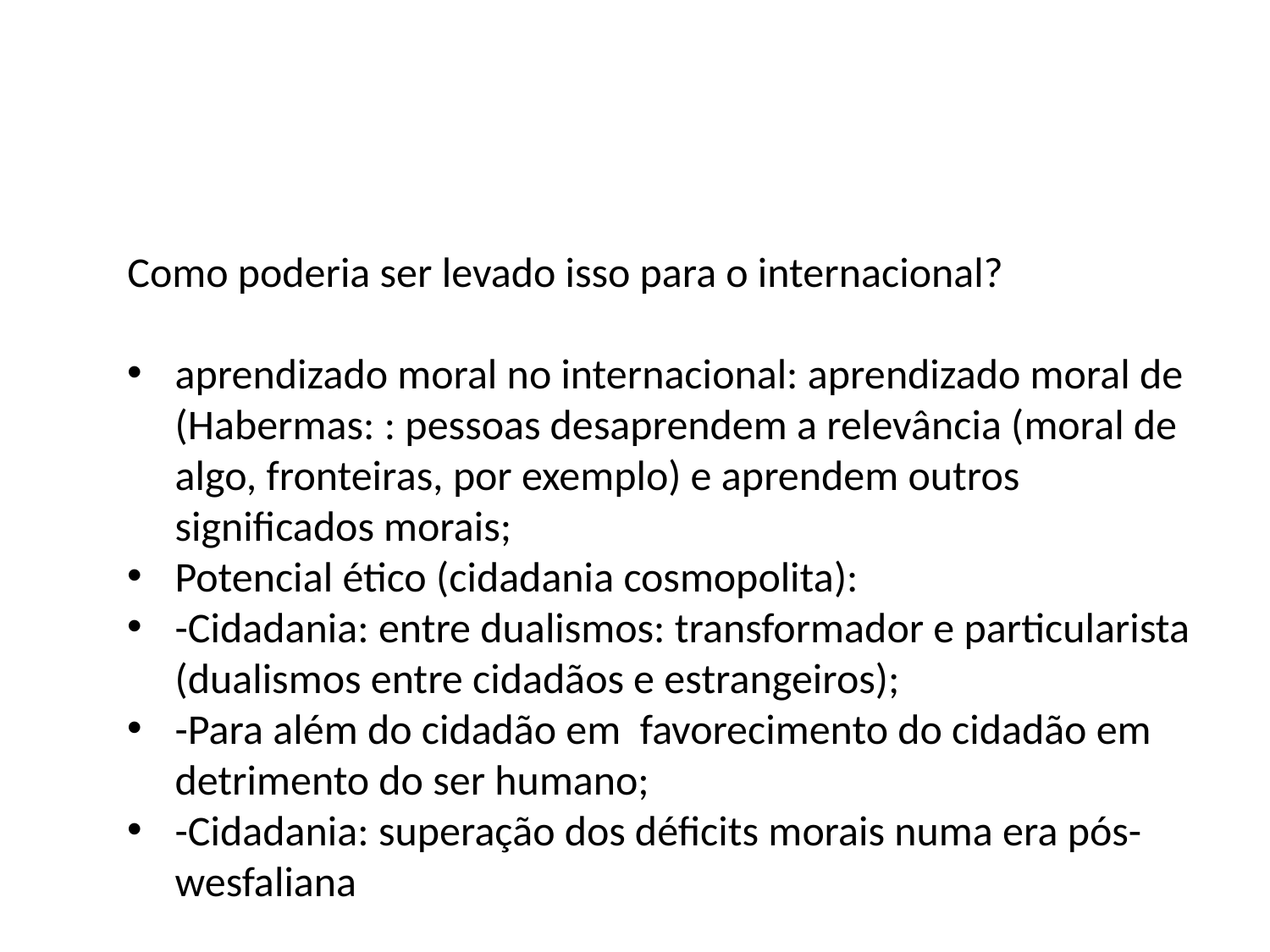

Como poderia ser levado isso para o internacional?

aprendizado moral no internacional: aprendizado moral de (Habermas: : pessoas desaprendem a relevância (moral de algo, fronteiras, por exemplo) e aprendem outros significados morais;
Potencial ético (cidadania cosmopolita):
-Cidadania: entre dualismos: transformador e particularista  (dualismos entre cidadãos e estrangeiros);
-Para além do cidadão em  favorecimento do cidadão em detrimento do ser humano;
-Cidadania: superação dos déficits morais numa era pós-wesfaliana